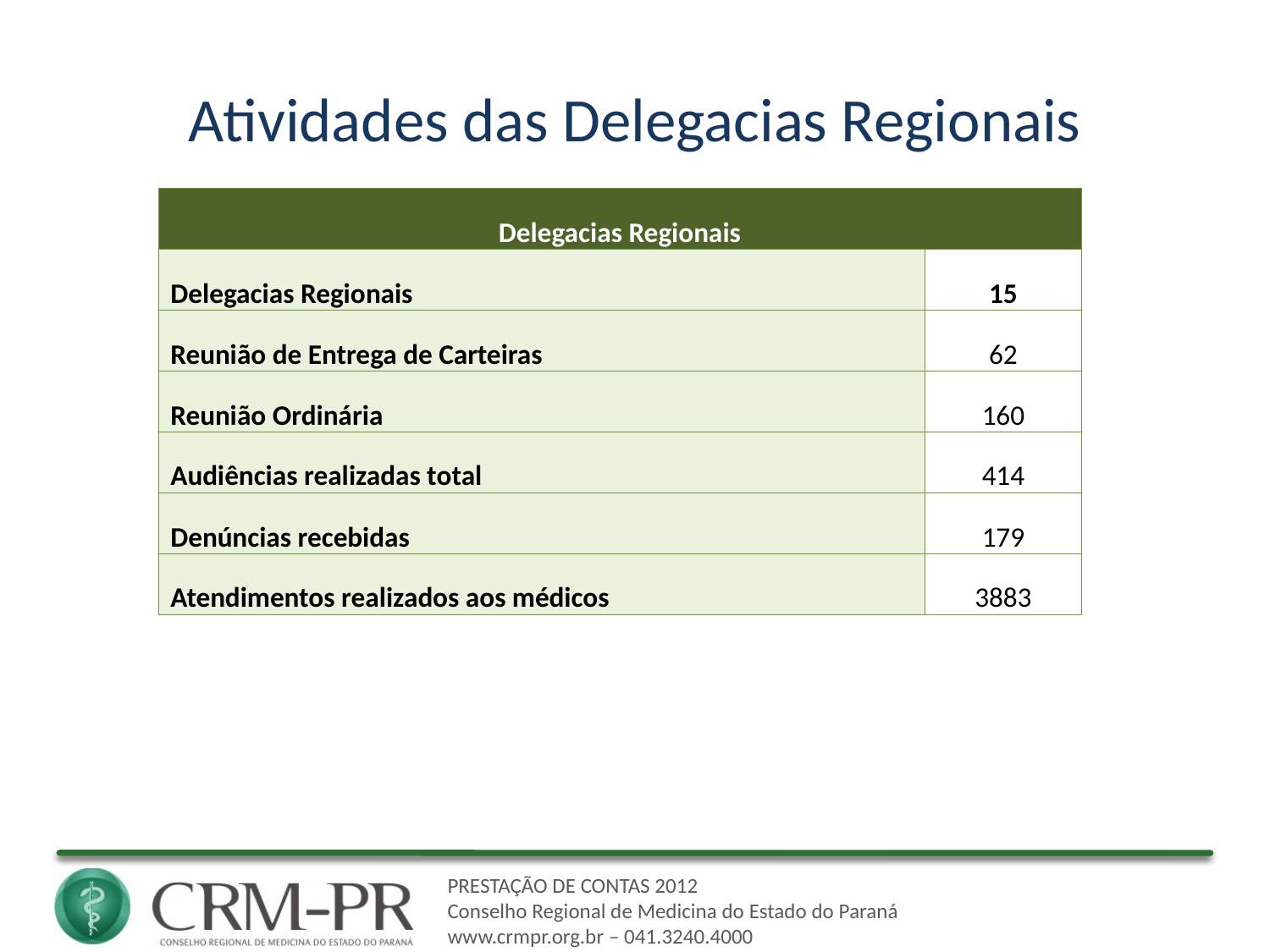

# Atividades das Delegacias Regionais
| Delegacias Regionais |  |
| --- | --- |
| Delegacias Regionais | 15 |
| Reunião de Entrega de Carteiras | 62 |
| Reunião Ordinária | 160 |
| Audiências realizadas total | 414 |
| Denúncias recebidas | 179 |
| Atendimentos realizados aos médicos | 3883 |